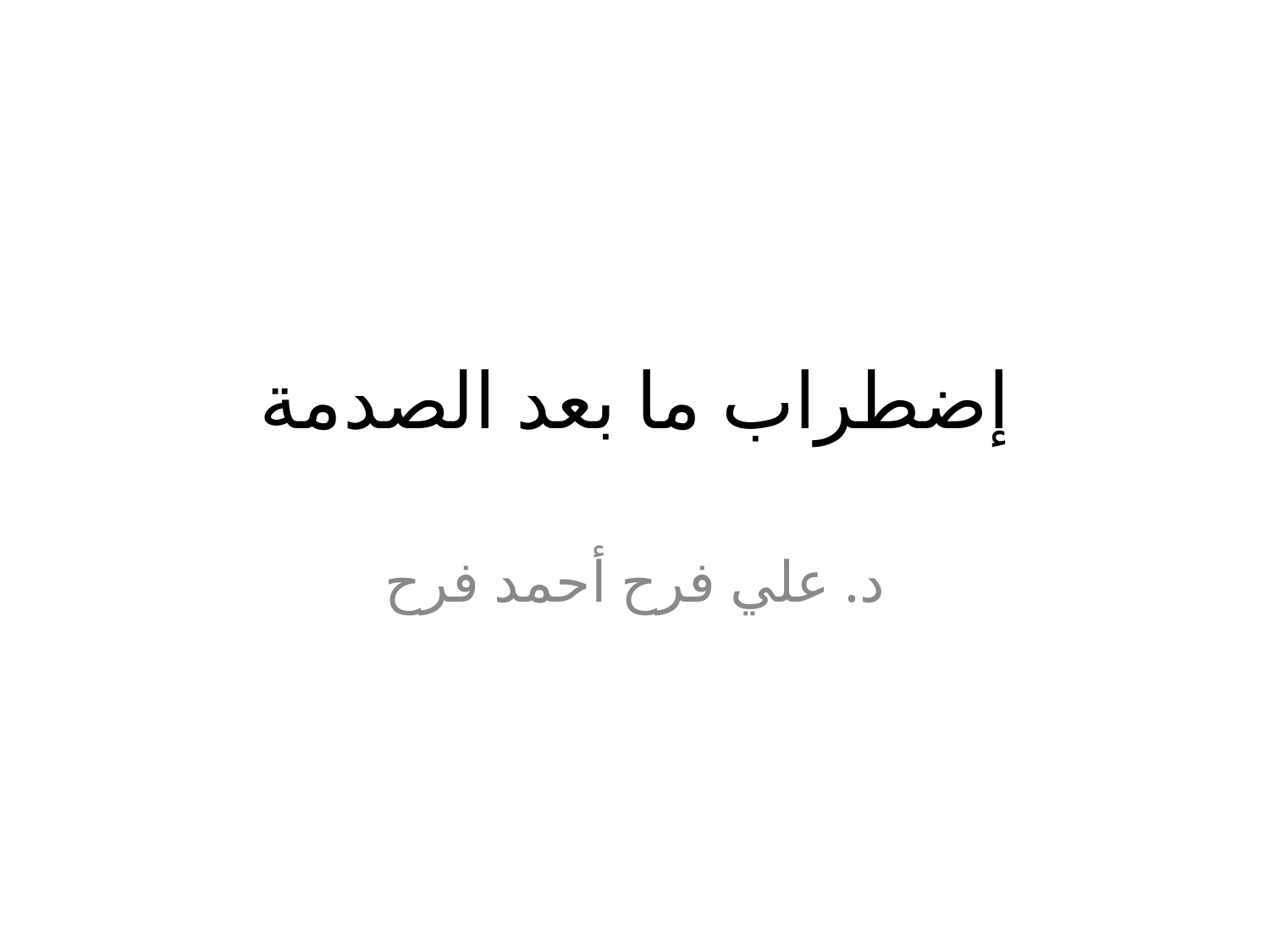

# إضطراب ما بعد الصدمة
د. علي فرح أحمد فرح